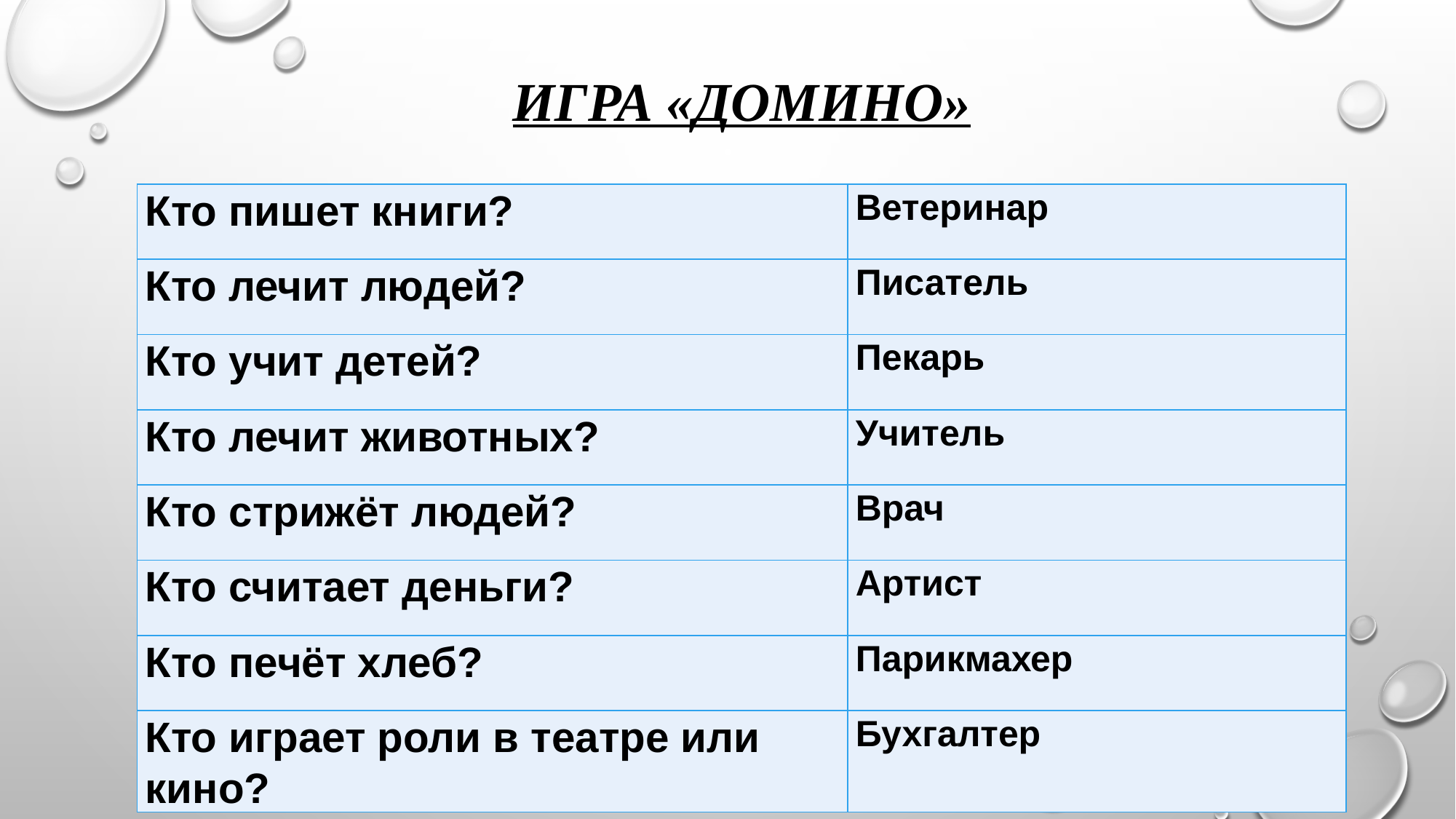

# Игра «домино»
| Кто пишет книги? | Ветеринар |
| --- | --- |
| Кто лечит людей? | Писатель |
| Кто учит детей? | Пекарь |
| Кто лечит животных? | Учитель |
| Кто стрижёт людей? | Врач |
| Кто считает деньги? | Артист |
| Кто печёт хлеб? | Парикмахер |
| Кто играет роли в театре или кино? | Бухгалтер |